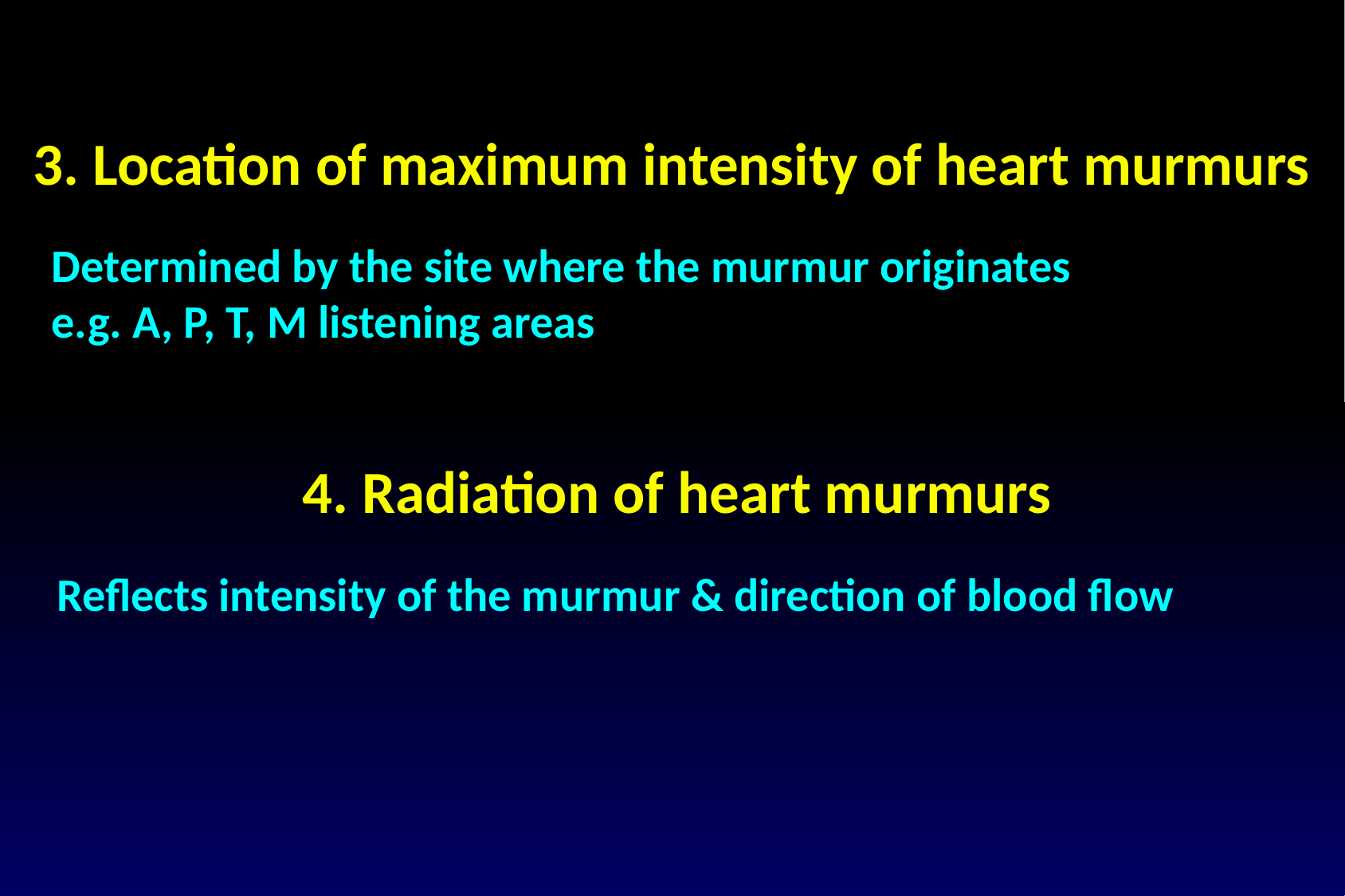

3. Location of maximum intensity of heart murmurs
Determined by the site where the murmur originates
e.g. A, P, T, M listening areas

4. Radiation of heart murmurs
Reflects intensity of the murmur & direction of blood flow